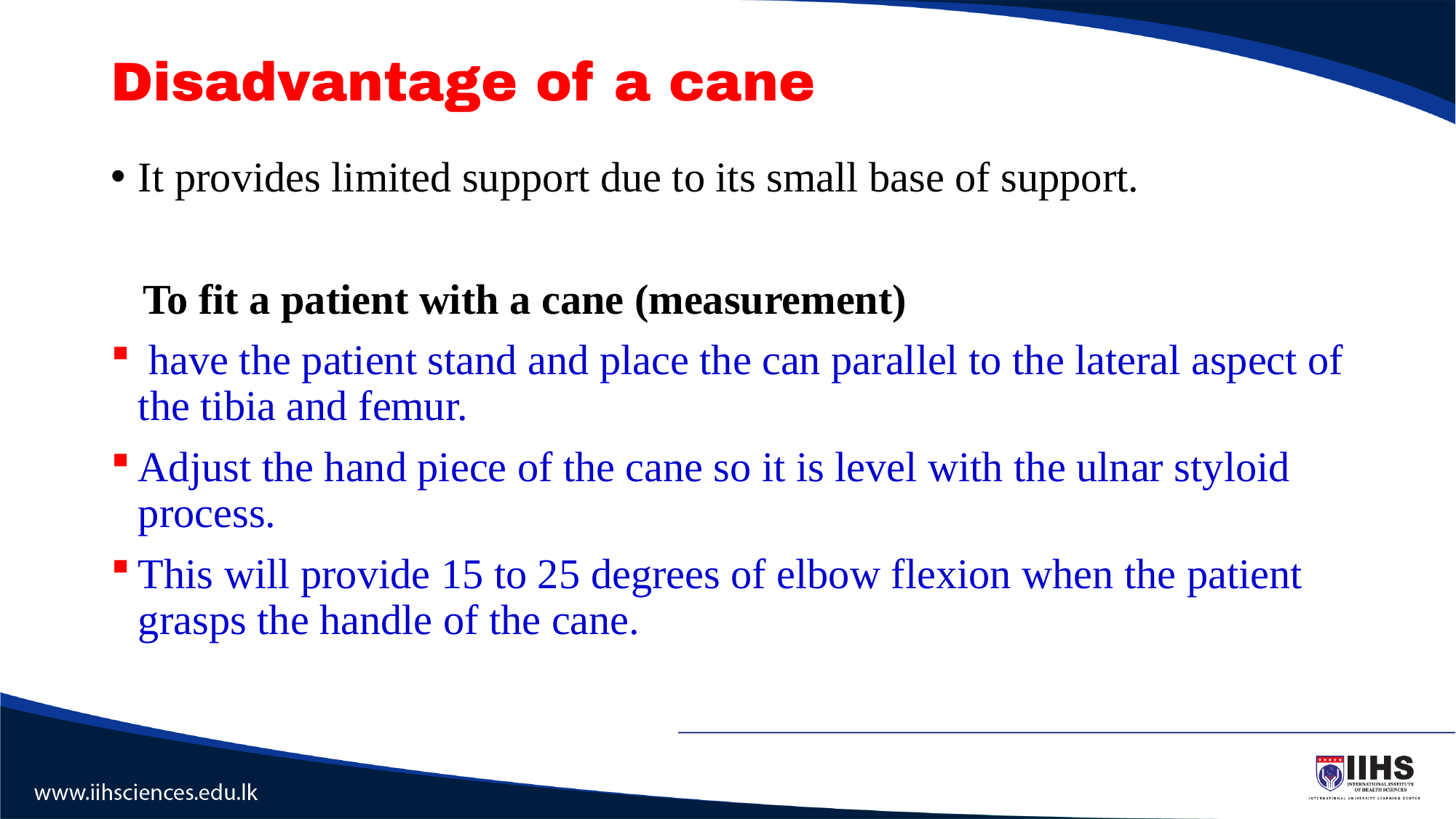

# Disadvantage of a cane
It provides limited support due to its small base of support.

   To fit a patient with a cane (measurement)
 have the patient stand and place the can parallel to the lateral aspect of the tibia and femur.
Adjust the hand piece of the cane so it is level with the ulnar styloid process.
This will provide 15 to 25 degrees of elbow flexion when the patient grasps the handle of the cane.